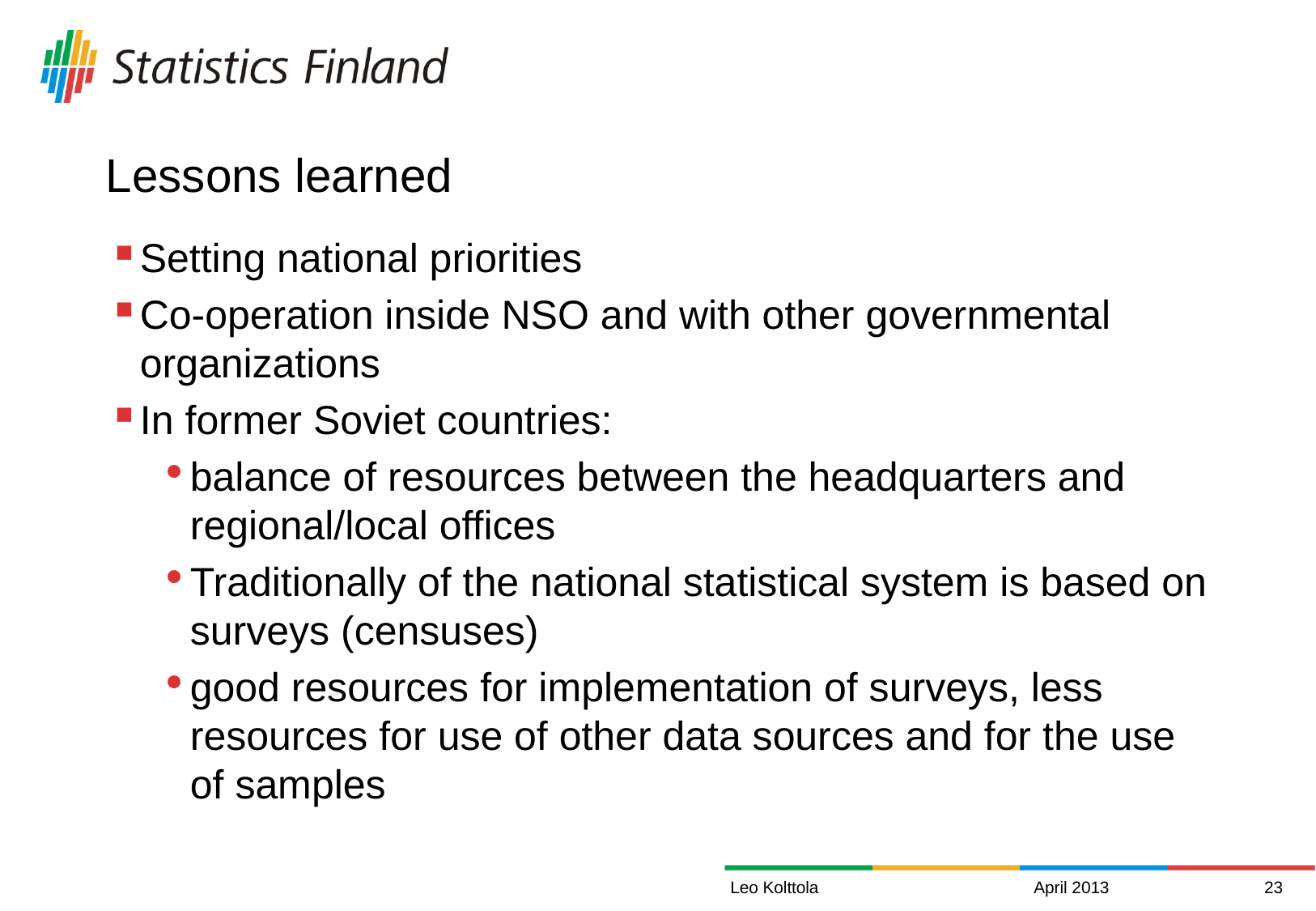

# Lessons learned
Setting national priorities
Co-operation inside NSO and with other governmental organizations
In former Soviet countries:
balance of resources between the headquarters and regional/local offices
Traditionally of the national statistical system is based on surveys (censuses)
good resources for implementation of surveys, less resources for use of other data sources and for the use of samples

Leo Kolttola
April 2013
23